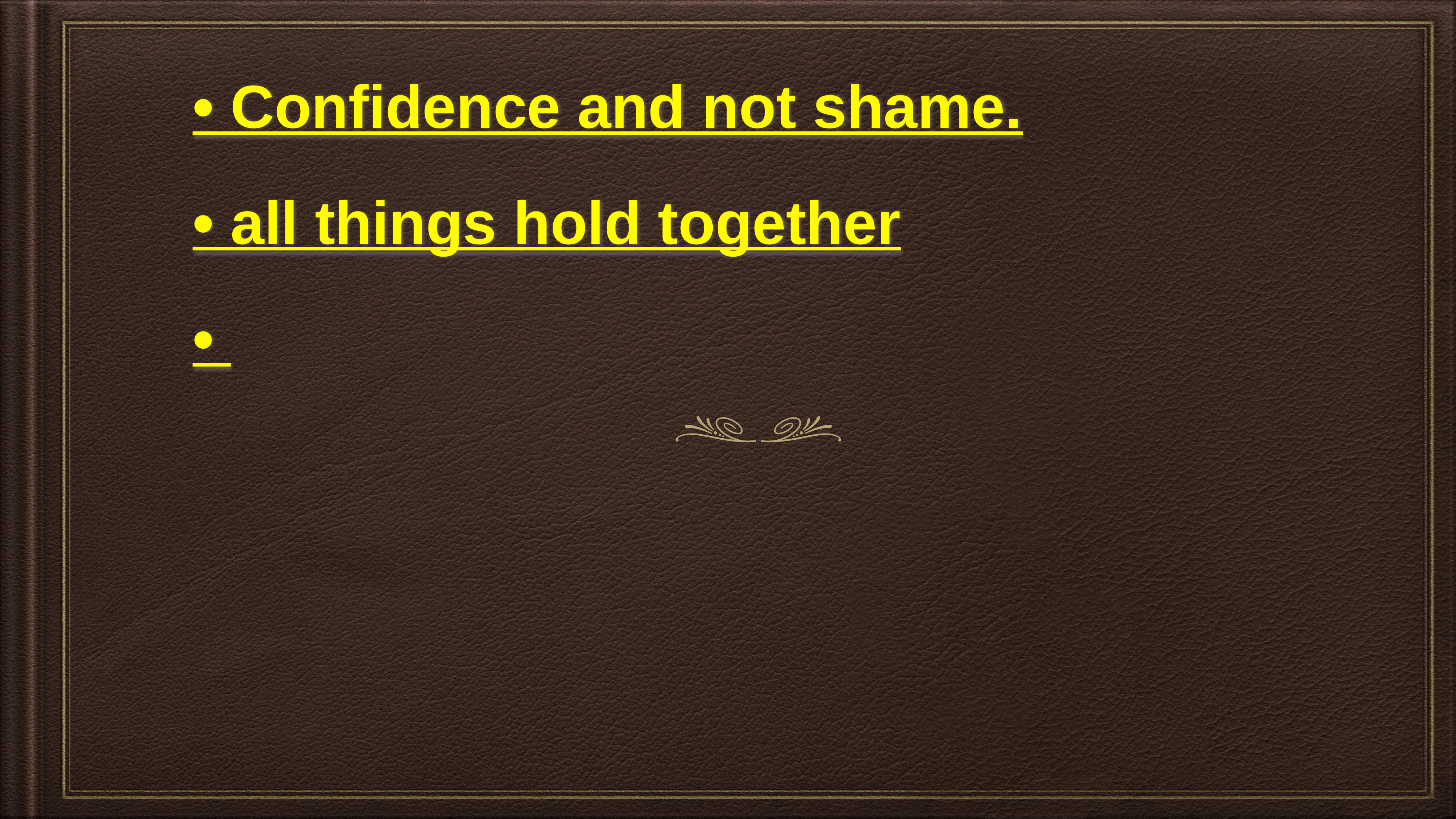

# • Confidence and not shame.
• all things hold together
•